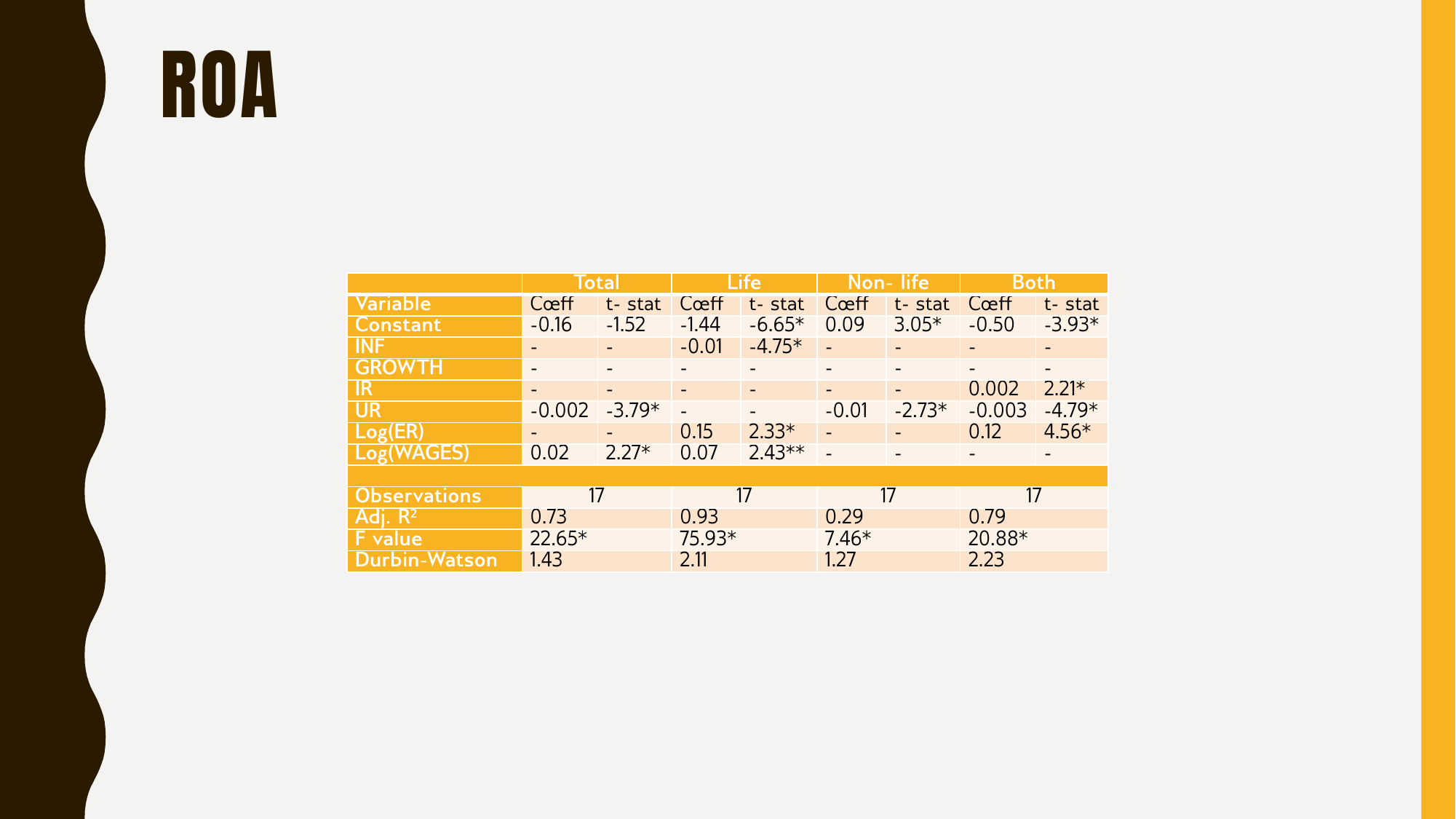

# roa

|  | Total |  | Life |  | Non- life |  | Both |  |
| --- | --- | --- | --- | --- | --- | --- | --- | --- |
| Variable | Coeff | t- stat | Coeff | t- stat | Coeff | t- stat | Coeff | t- stat |
| Constant | -0.16 | -1.52 | -1.44 | -6.65\* | 0.09 | 3.05\* | -0.50 | -3.93\* |
| INF | - | - | -0.01 | -4.75\* | - | - | - | - |
| GROWTH | - | - | - | - | - | - | - | - |
| IR | - | - | - | - | - | - | 0.002 | 2.21\* |
| UR | -0.002 | -3.79\* | - | - | -0.01 | -2.73\* | -0.003 | -4.79\* |
| Log(ER) | - | - | 0.15 | 2.33\* | - | - | 0.12 | 4.56\* |
| Log(WAGES) | 0.02 | 2.27\* | 0.07 | 2.43\*\* | - | - | - | - |
|  |  |  |  |  |  |  |  |  |
| Observations | 17 |  | 17 |  | 17 |  | 17 |  |
| Adj. R2 | 0.73 |  | 0.93 |  | 0.29 |  | 0.79 |  |
| F value | 22.65\* |  | 75.93\* |  | 7.46\* |  | 20.88\* |  |
| Durbin-Watson | 1.43 |  | 2.11 |  | 1.27 |  | 2.23 |  |